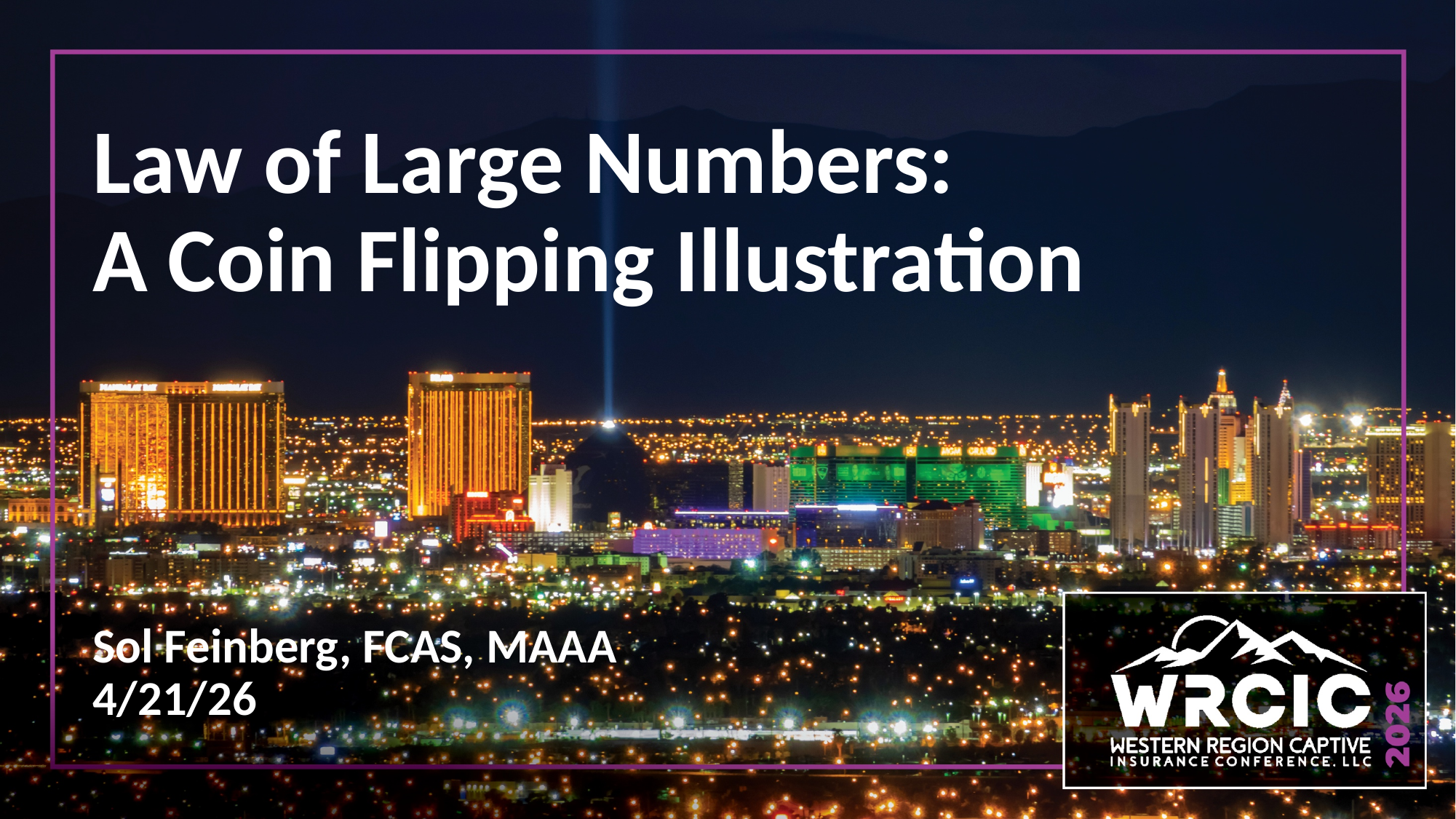

# Law of Large Numbers: A Coin Flipping Illustration
Sol Feinberg, FCAS, MAAA
4/21/26